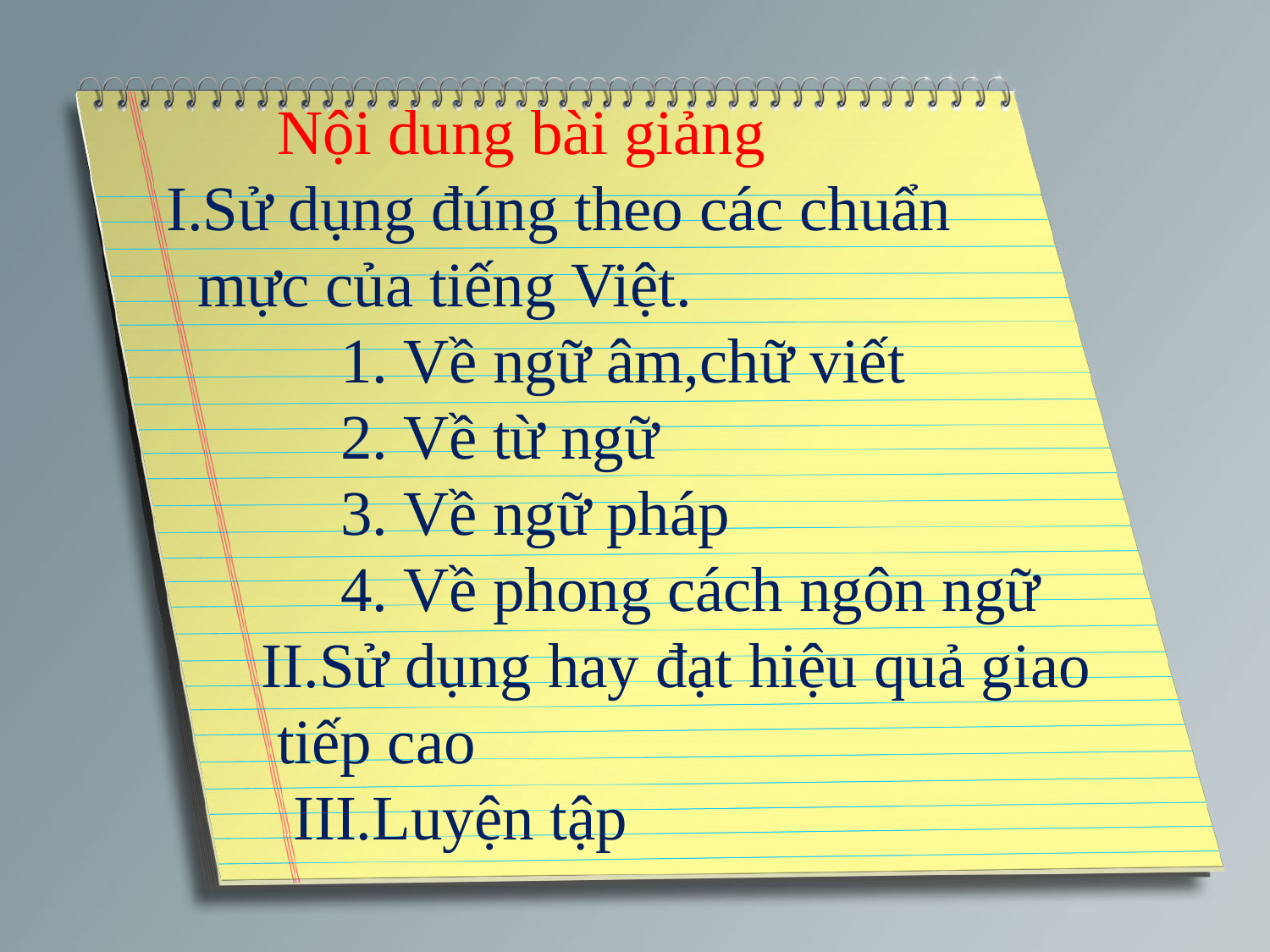

Nội dung bài giảng
 I.Sử dụng đúng theo các chuẩn
   mực của tiếng Việt.
    1. Về ngữ âm,chữ viết
2. Về từ ngữ
3. Về ngữ pháp
4. Về phong cách ngôn ngữ
       II.Sử dụng hay đạt hiệu quả giao       	tiếp cao
	 III.Luyện tập